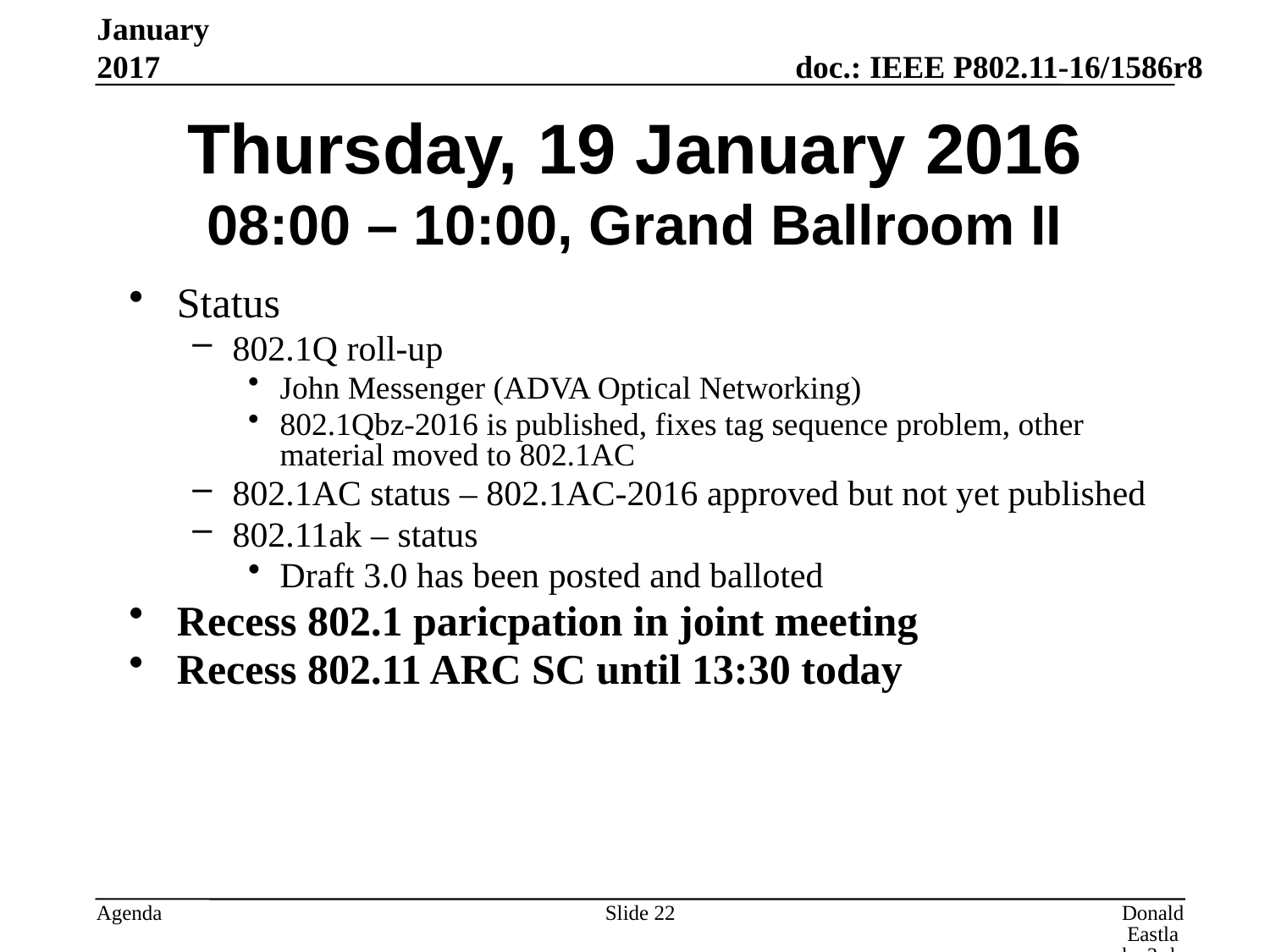

January 2017
# Thursday, 19 January 2016 08:00 – 10:00, Grand Ballroom II
Status
802.1Q roll-up
John Messenger (ADVA Optical Networking)
802.1Qbz-2016 is published, fixes tag sequence problem, other material moved to 802.1AC
802.1AC status – 802.1AC-2016 approved but not yet published
802.11ak – status
Draft 3.0 has been posted and balloted
Recess 802.1 paricpation in joint meeting
Recess 802.11 ARC SC until 13:30 today

Slide 22
Donald Eastlake 3rd, Huawei Technologies